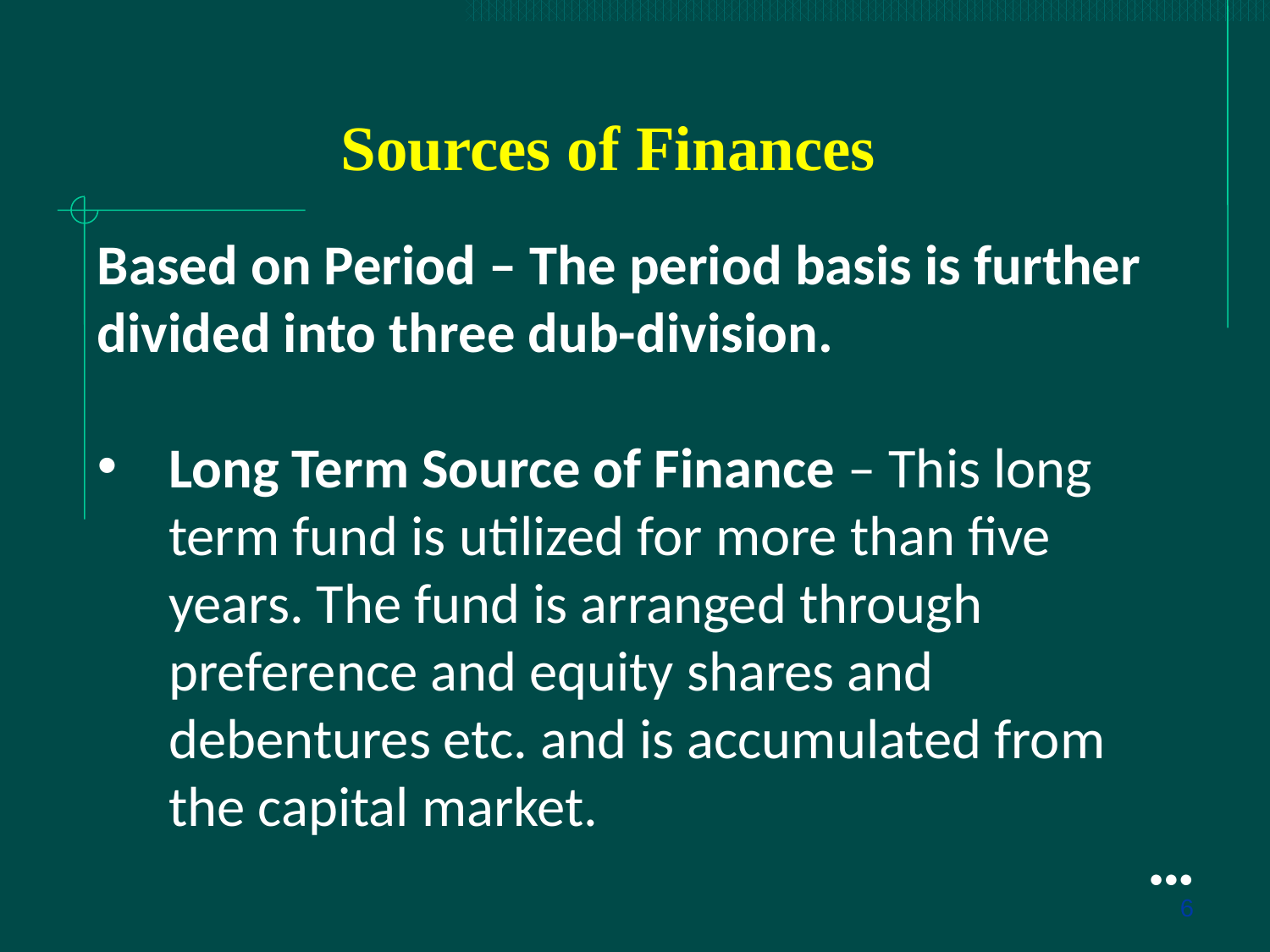

Sources of Finances
Based on Period – The period basis is further divided into three dub-division.

Long Term Source of Finance – This long term fund is utilized for more than five years. The fund is arranged through preference and equity shares and debentures etc. and is accumulated from the capital market.
●●●
6